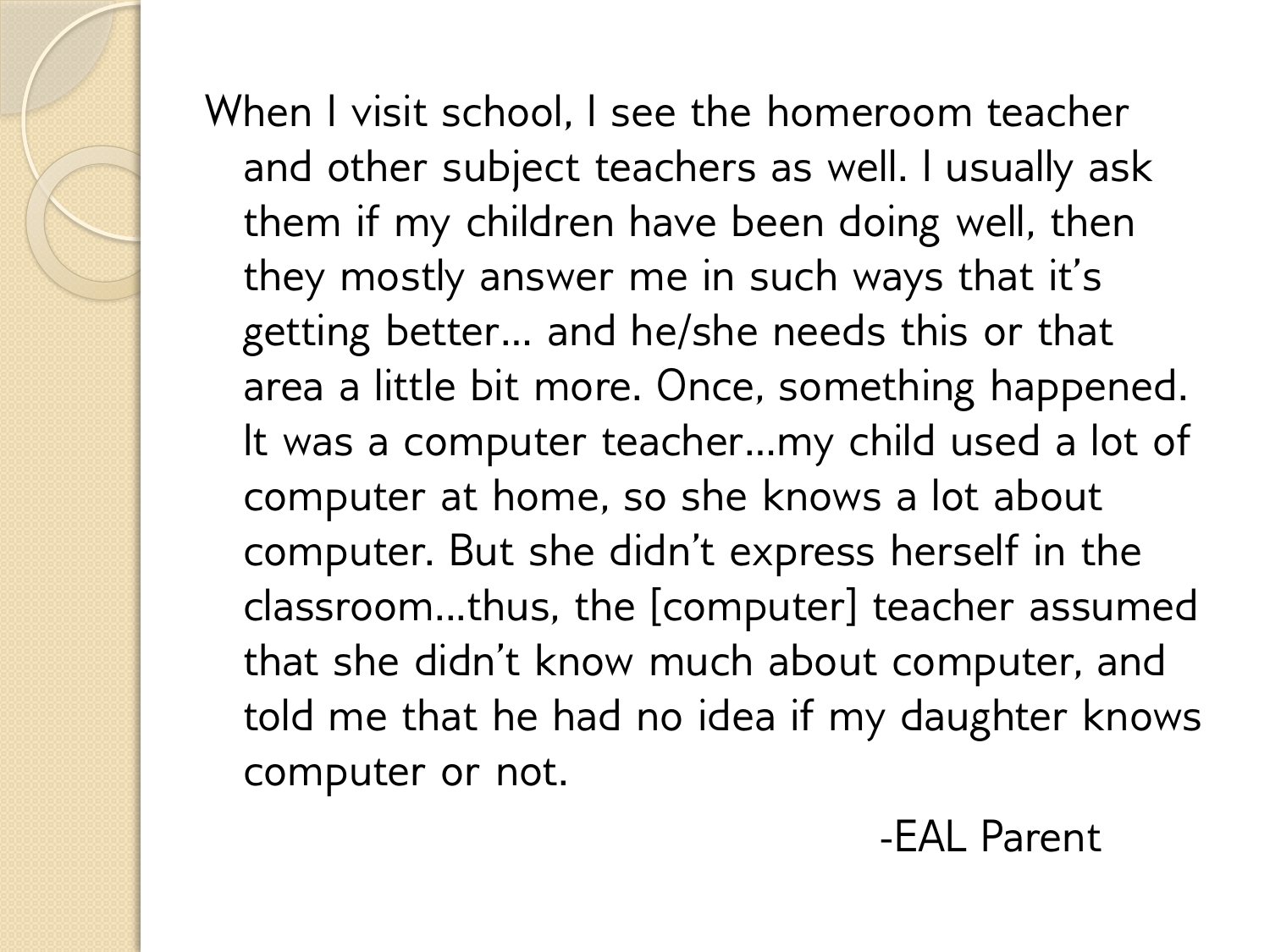

#
When I visit school, I see the homeroom teacher and other subject teachers as well. I usually ask them if my children have been doing well, then they mostly answer me in such ways that it’s getting better… and he/she needs this or that area a little bit more. Once, something happened. It was a computer teacher…my child used a lot of computer at home, so she knows a lot about computer. But she didn’t express herself in the classroom...thus, the [computer] teacher assumed that she didn’t know much about computer, and told me that he had no idea if my daughter knows computer or not.
						-EAL Parent